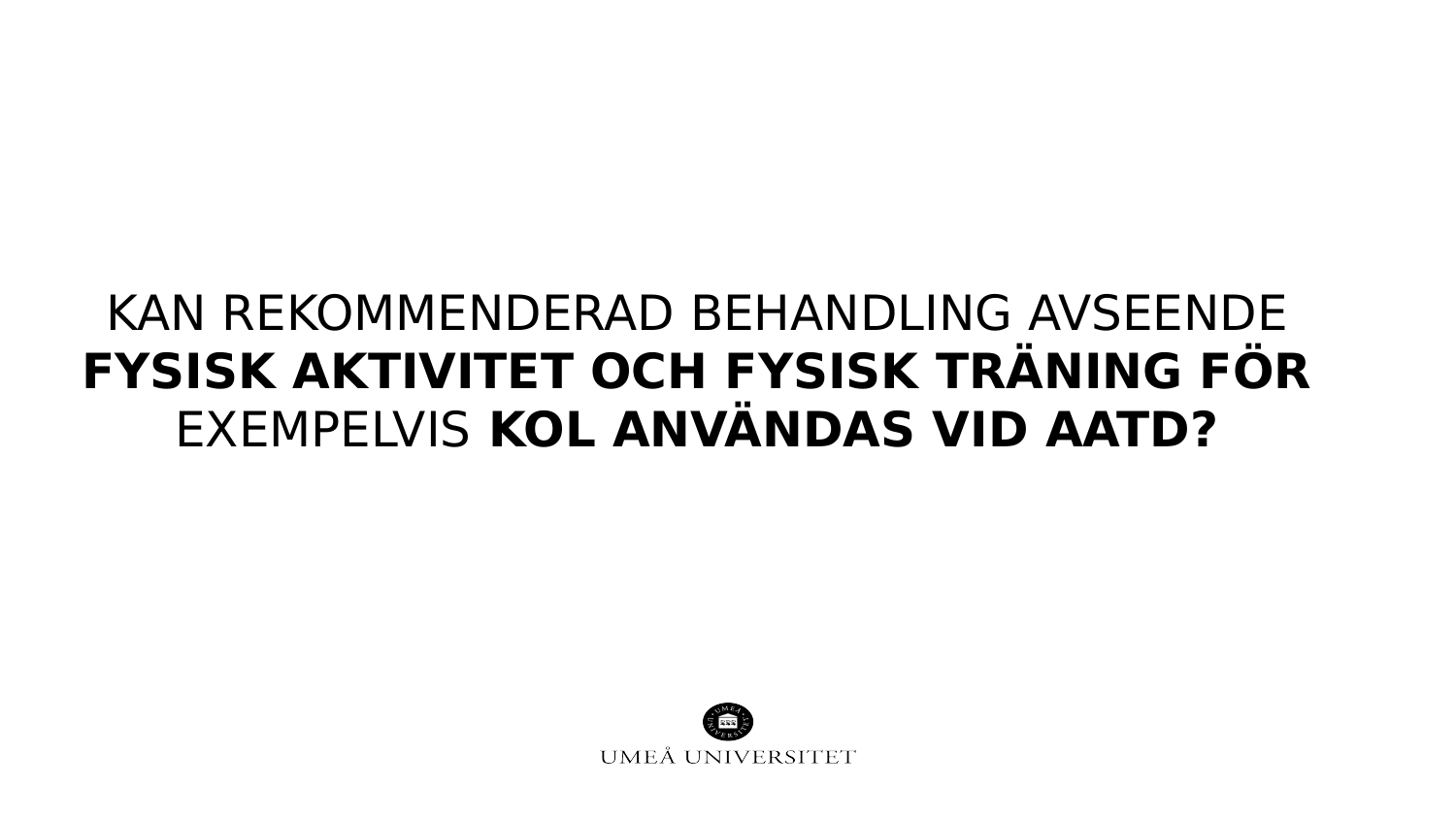

# KAN rekommenderad behandling avseende fysisk aktivitet och fysisk träning för exempelvis kol användas vid aATD?